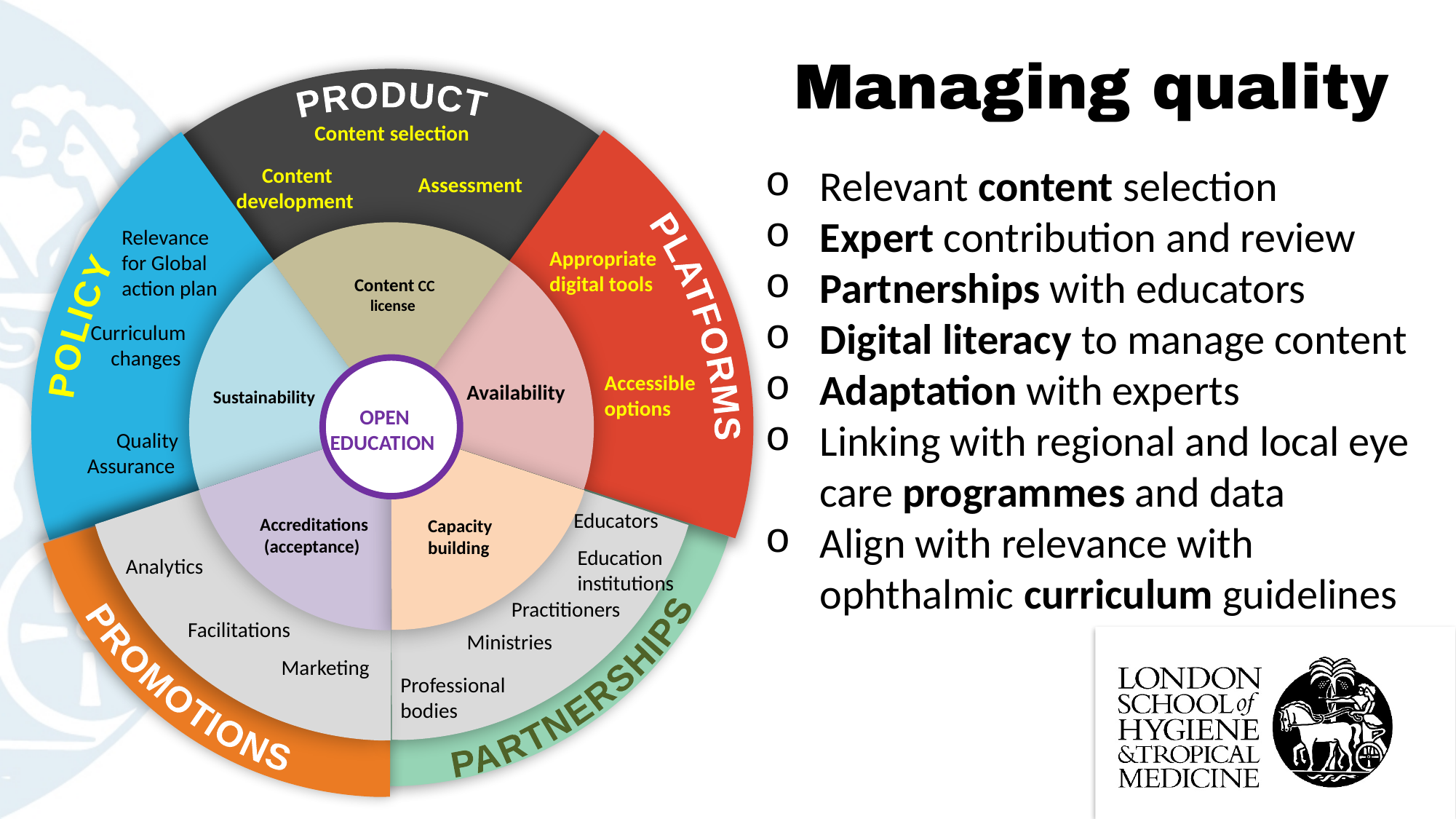

# Managing quality

PRODUCT
Content selection
Content development
Assessment

Relevance for Global action plan

Appropriate digital tools
Content CC license
PLATFORMS
POLICY

Curriculum changes

Accessible options
Availability
Sustainability

OPEN EDUCATION

Quality Assurance
Educators
Accreditations
(acceptance)
Capacity building
Analytics
PROMOTIONS
PARTNERSHIPS
Practitioners
Facilitations
Marketing
Professional bodies
Education institutions
Ministries
Relevant content selection
Expert contribution and review
Partnerships with educators
Digital literacy to manage content
Adaptation with experts
Linking with regional and local eye care programmes and data
Align with relevance with ophthalmic curriculum guidelines